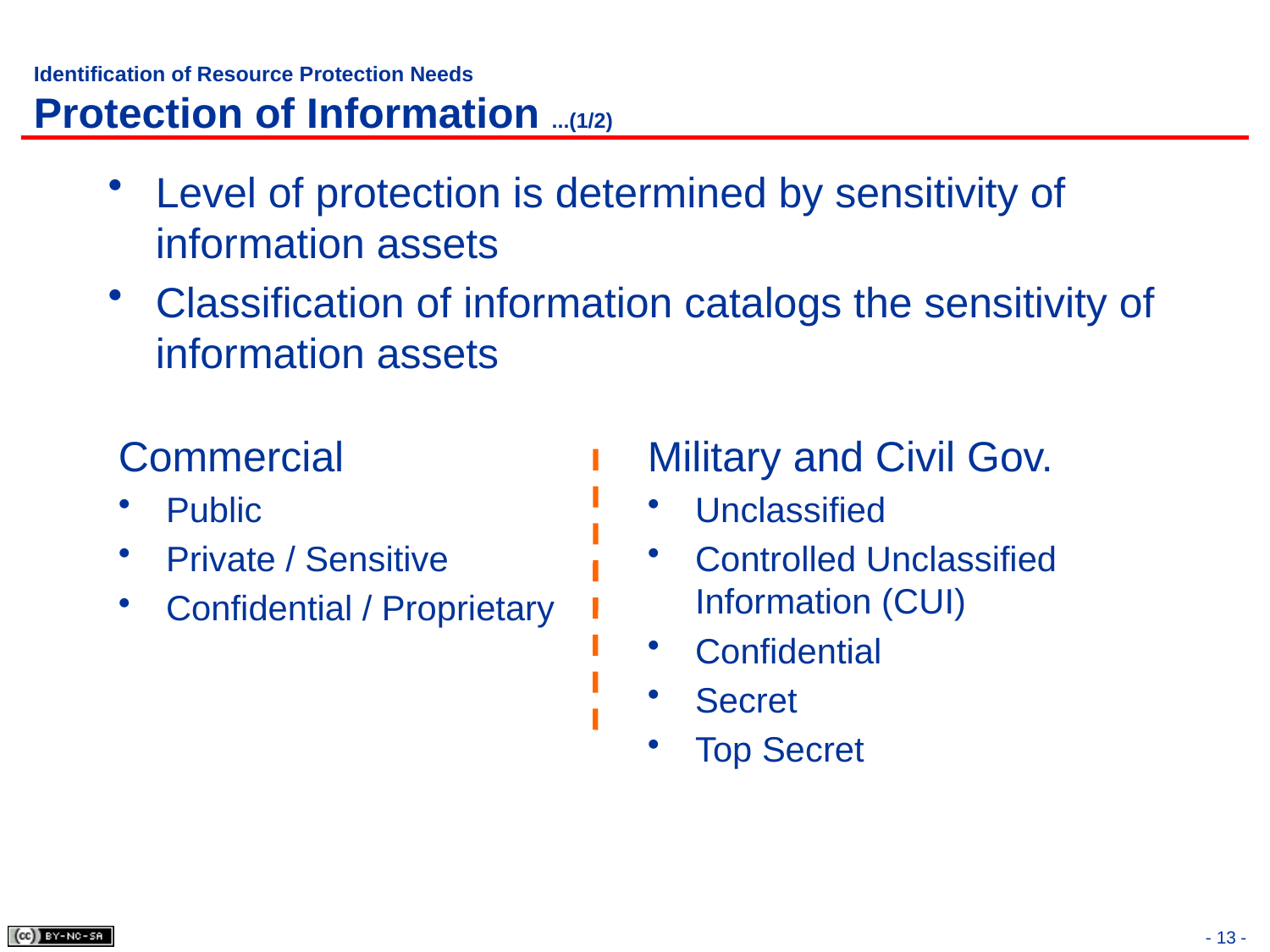

# Identification of Resource Protection Needs Protection of Information ...(1/2)
Level of protection is determined by sensitivity of information assets
Classification of information catalogs the sensitivity of information assets

Commercial
Public
Private / Sensitive
Confidential / Proprietary
Military and Civil Gov.
Unclassified
Controlled Unclassified Information (CUI)
Confidential
Secret
Top Secret

- 13 -